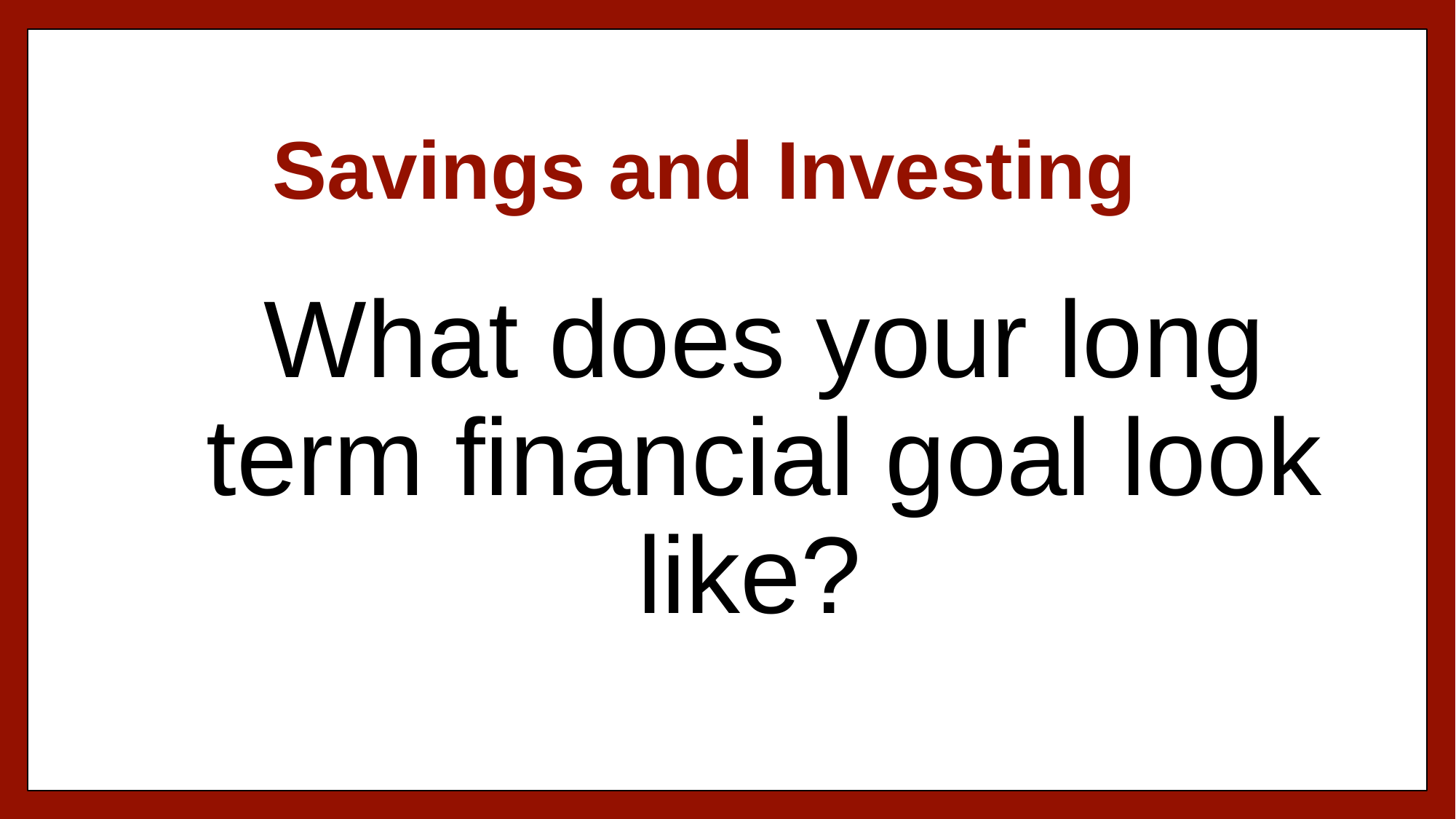

# Savings and Investing
What does your long term financial goal look like?